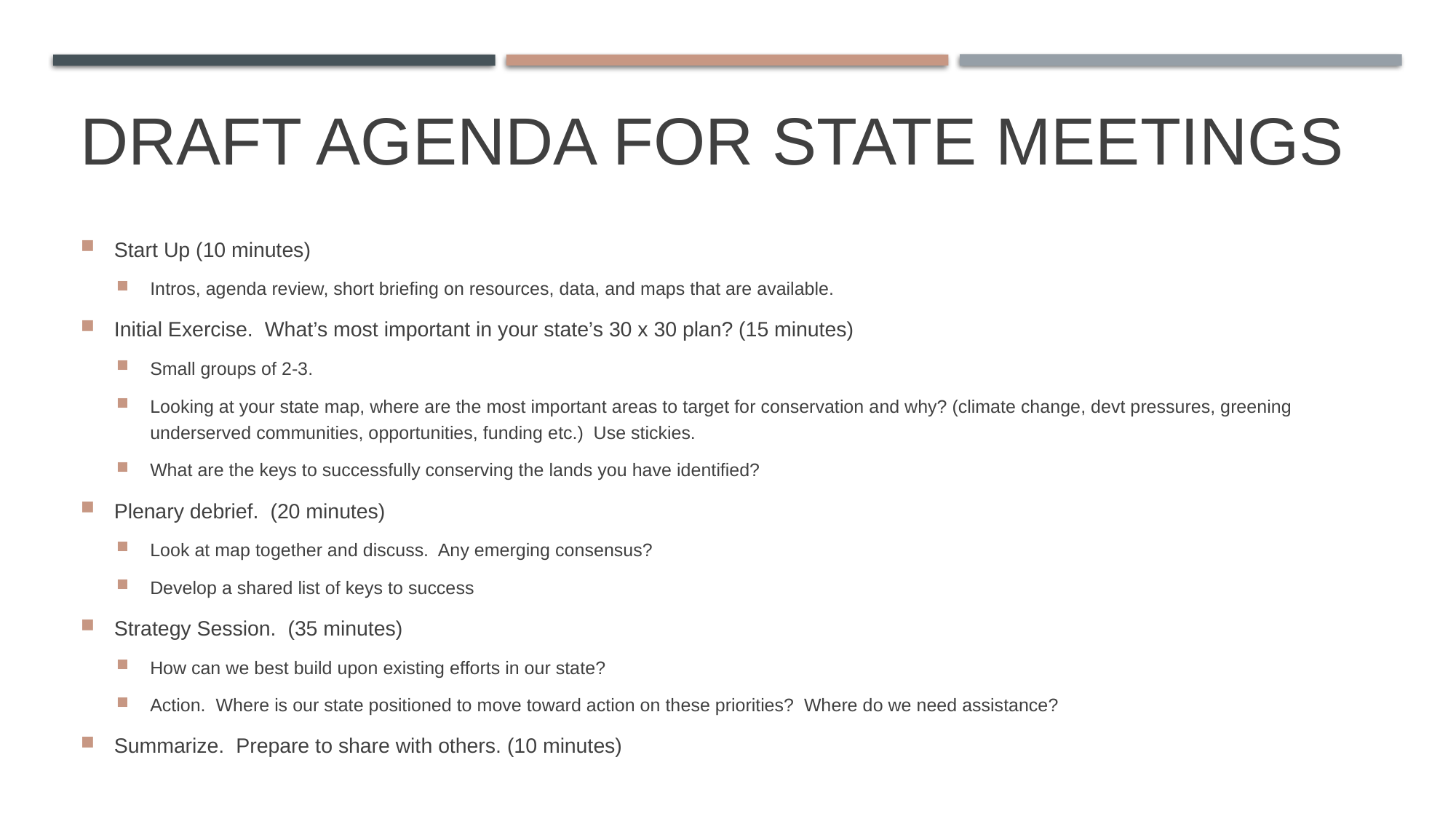

# DRAFT Agenda for state meetings
Start Up (10 minutes)
Intros, agenda review, short briefing on resources, data, and maps that are available.
Initial Exercise.  What’s most important in your state’s 30 x 30 plan? (15 minutes)
Small groups of 2-3.
Looking at your state map, where are the most important areas to target for conservation and why? (climate change, devt pressures, greening underserved communities, opportunities, funding etc.)  Use stickies.
What are the keys to successfully conserving the lands you have identified?
Plenary debrief.  (20 minutes)
Look at map together and discuss.  Any emerging consensus?
Develop a shared list of keys to success
Strategy Session.  (35 minutes)
How can we best build upon existing efforts in our state?
Action.  Where is our state positioned to move toward action on these priorities?  Where do we need assistance?
Summarize.  Prepare to share with others. (10 minutes)